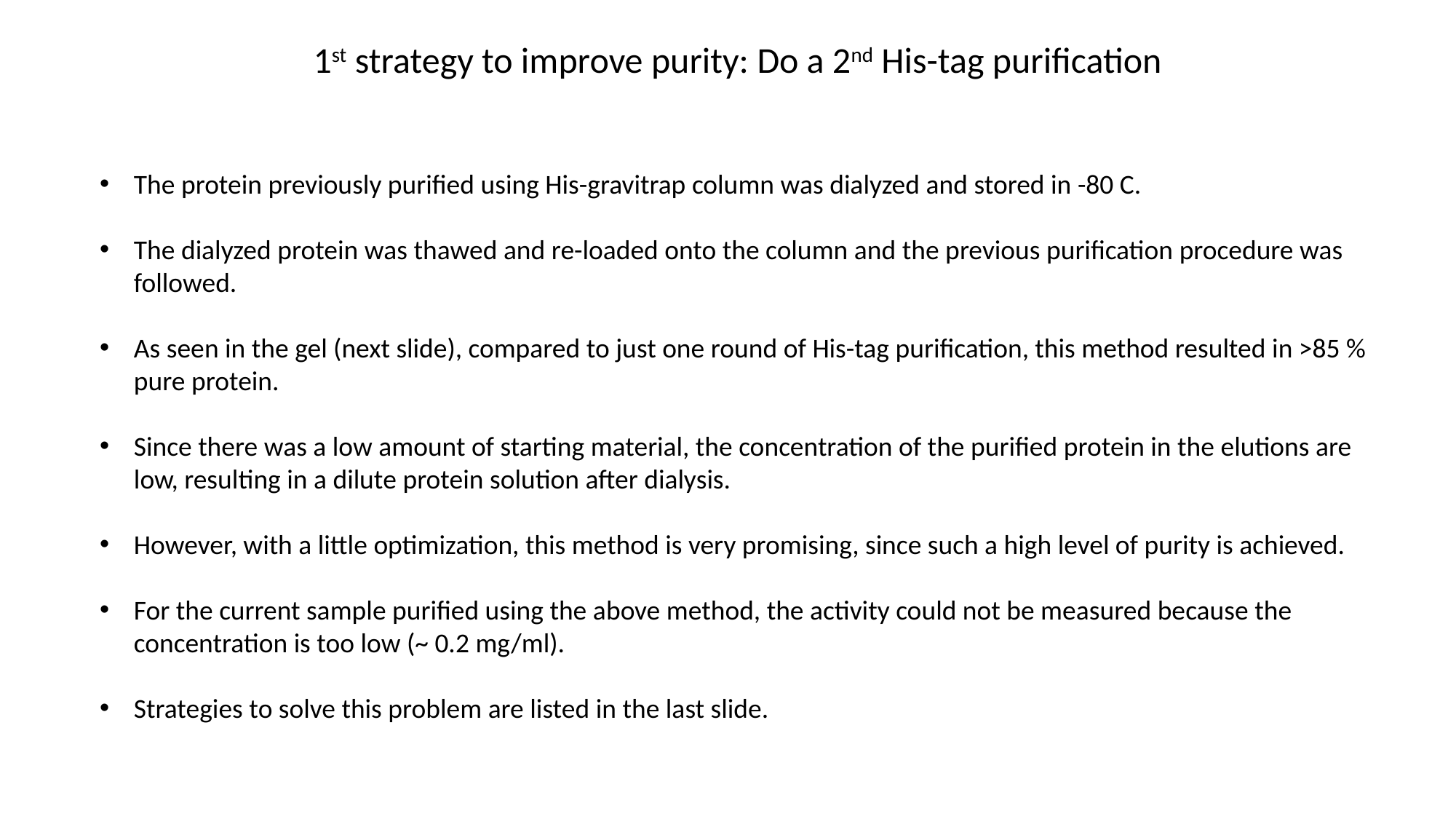

# 1st strategy to improve purity: Do a 2nd His-tag purification
The protein previously purified using His-gravitrap column was dialyzed and stored in -80 C.

The dialyzed protein was thawed and re-loaded onto the column and the previous purification procedure was followed.

As seen in the gel (next slide), compared to just one round of His-tag purification, this method resulted in >85 % pure protein.

Since there was a low amount of starting material, the concentration of the purified protein in the elutions are low, resulting in a dilute protein solution after dialysis.

However, with a little optimization, this method is very promising, since such a high level of purity is achieved.

For the current sample purified using the above method, the activity could not be measured because the concentration is too low (~ 0.2 mg/ml).

Strategies to solve this problem are listed in the last slide.